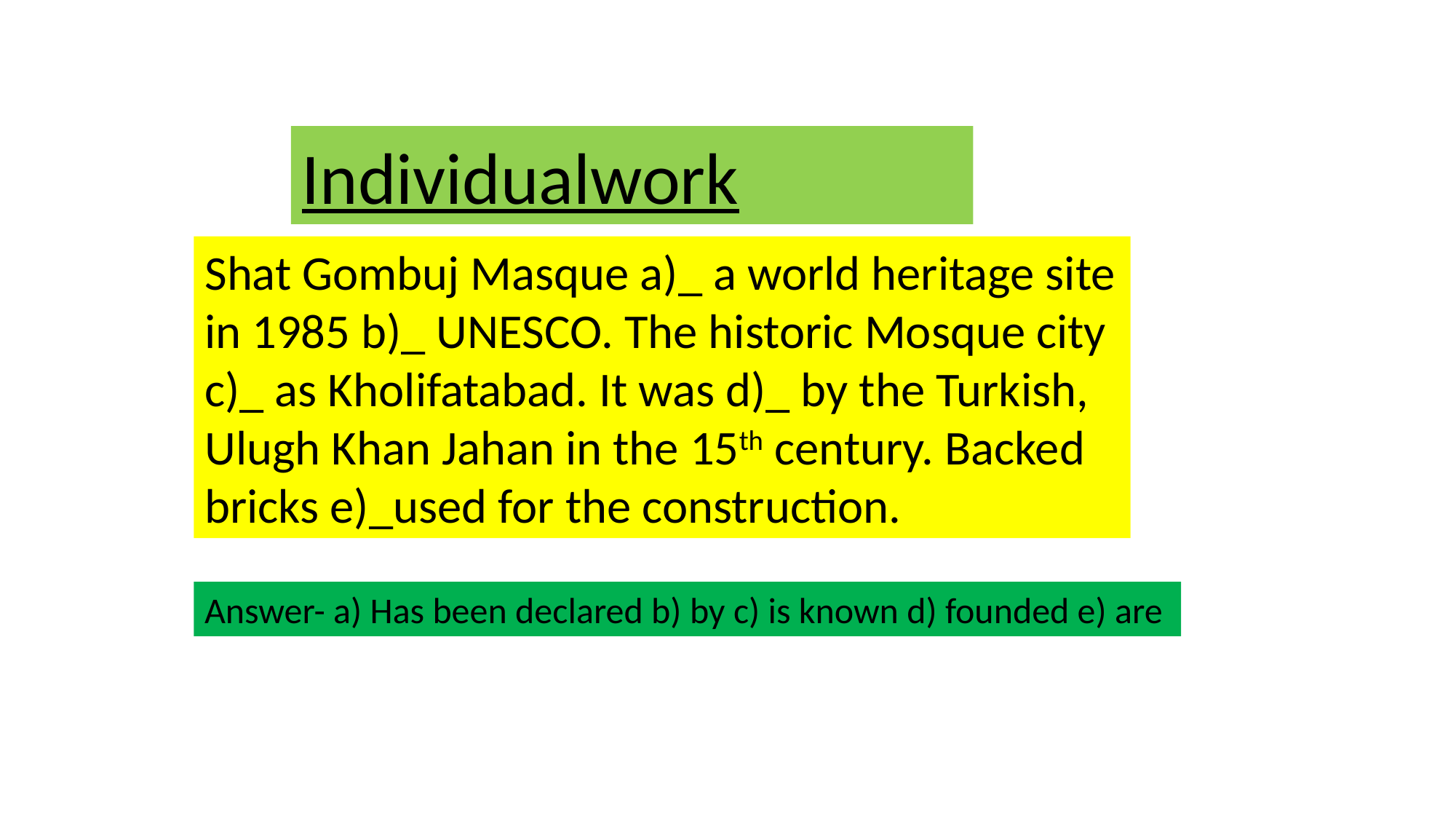

Individualwork
Shat Gombuj Masque a)_ a world heritage site in 1985 b)_ UNESCO. The historic Mosque city c)_ as Kholifatabad. It was d)_ by the Turkish, Ulugh Khan Jahan in the 15th century. Backed bricks e)_used for the construction.
Answer- a) Has been declared b) by c) is known d) founded e) are